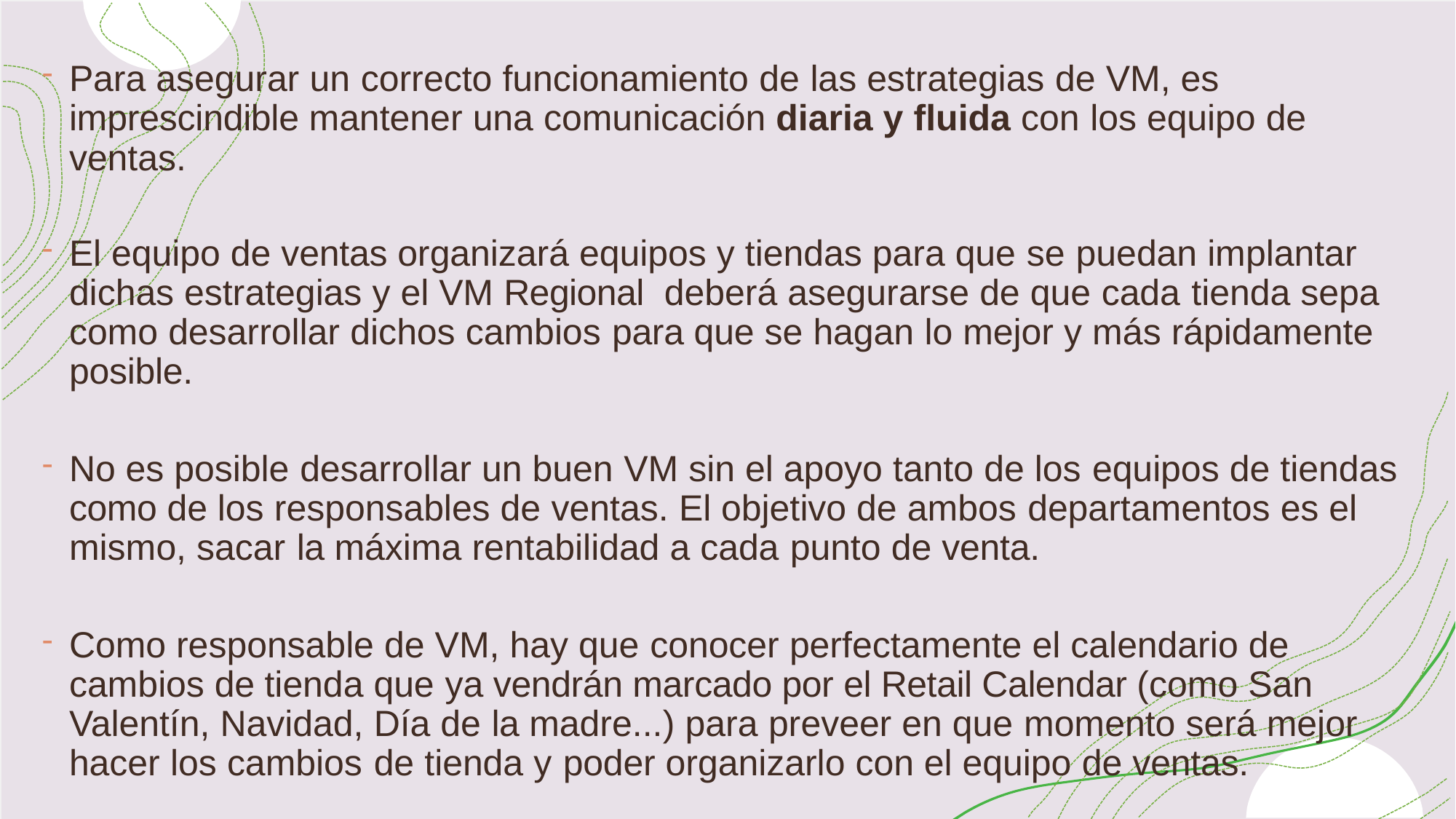

Para asegurar un correcto funcionamiento de las estrategias de VM, es imprescindible mantener una comunicación diaria y fluida con los equipo de ventas.

El equipo de ventas organizará equipos y tiendas para que se puedan implantar dichas estrategias y el VM Regional  deberá asegurarse de que cada tienda sepa como desarrollar dichos cambios para que se hagan lo mejor y más rápidamente posible.

No es posible desarrollar un buen VM sin el apoyo tanto de los equipos de tiendas como de los responsables de ventas. El objetivo de ambos departamentos es el mismo, sacar la máxima rentabilidad a cada punto de venta.

Como responsable de VM, hay que conocer perfectamente el calendario de cambios de tienda que ya vendrán marcado por el Retail Calendar (como San Valentín, Navidad, Día de la madre...) para preveer en que momento será mejor hacer los cambios de tienda y poder organizarlo con el equipo de ventas.